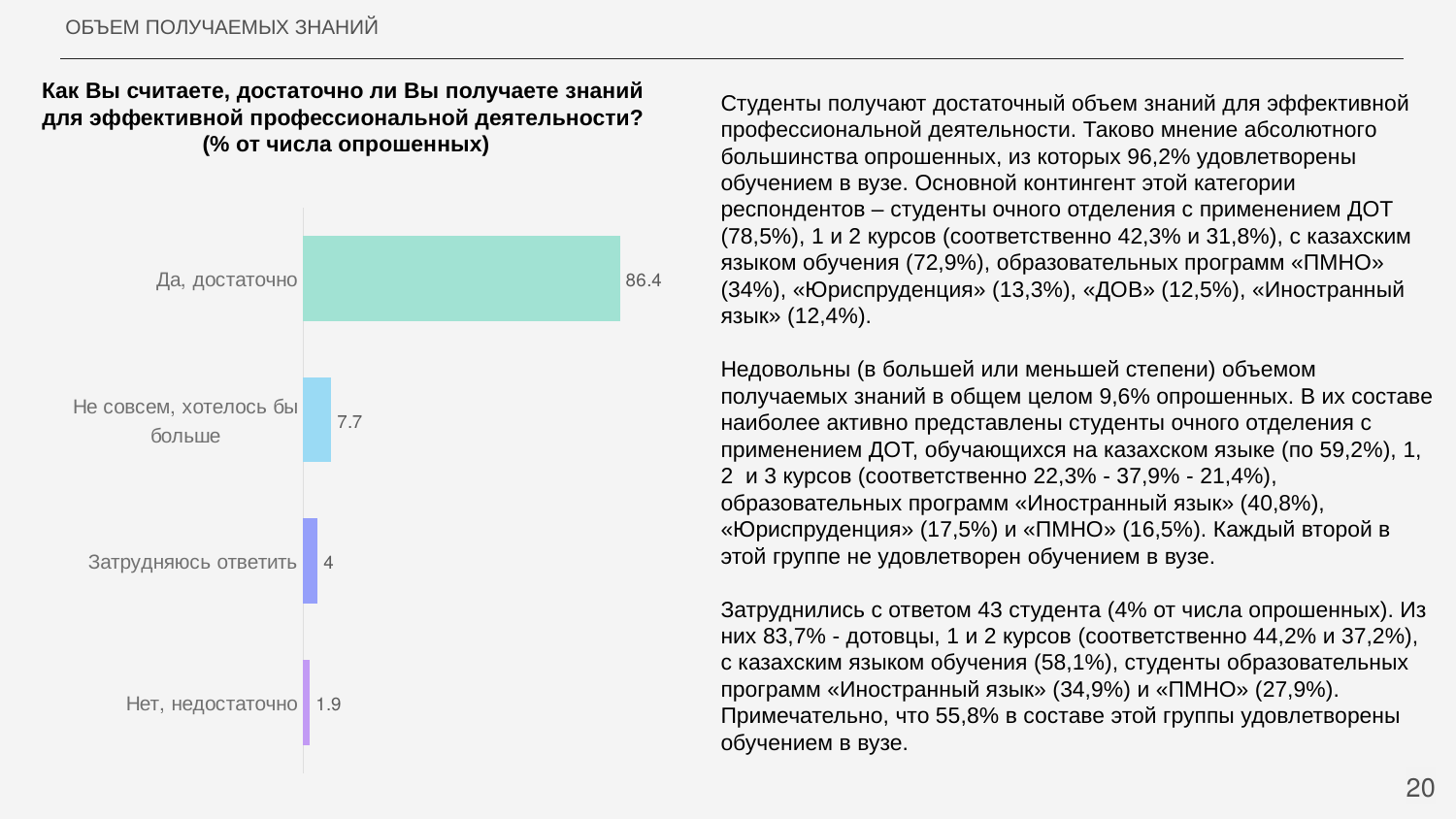

ОБЪЕМ ПОЛУЧАЕМЫХ ЗНАНИЙ

Как Вы считаете, достаточно ли Вы получаете знаний
для эффективной профессиональной деятельности?
(% от числа опрошенных)
Студенты получают достаточный объем знаний для эффективной профессиональной деятельности. Таково мнение абсолютного большинства опрошенных, из которых 96,2% удовлетворены обучением в вузе. Основной контингент этой категории респондентов – студенты очного отделения с применением ДОТ (78,5%), 1 и 2 курсов (соответственно 42,3% и 31,8%), с казахским языком обучения (72,9%), образовательных программ «ПМНО» (34%), «Юриспруденция» (13,3%), «ДОВ» (12,5%), «Иностранный язык» (12,4%).

Недовольны (в большей или меньшей степени) объемом получаемых знаний в общем целом 9,6% опрошенных. В их составе наиболее активно представлены студенты очного отделения с применением ДОТ, обучающихся на казахском языке (по 59,2%), 1, 2  и 3 курсов (соответственно 22,3% - 37,9% - 21,4%), образовательных программ «Иностранный язык» (40,8%), «Юриспруденция» (17,5%) и «ПМНО» (16,5%). Каждый второй в этой группе не удовлетворен обучением в вузе.

Затруднились с ответом 43 студента (4% от числа опрошенных). Из них 83,7% - дотовцы, 1 и 2 курсов (соответственно 44,2% и 37,2%), с казахским языком обучения (58,1%), студенты образовательных программ «Иностранный язык» (34,9%) и «ПМНО» (27,9%). Примечательно, что 55,8% в составе этой группы удовлетворены обучением в вузе.

### Chart

| Category | Ряд 1 |
|---|---|
| Нет, недостаточно | 1.9 |
| Затрудняюсь ответить | 4.0 |
| Не совсем, хотелось бы больше | 7.7 |
| Да, достаточно | 86.4 |
20